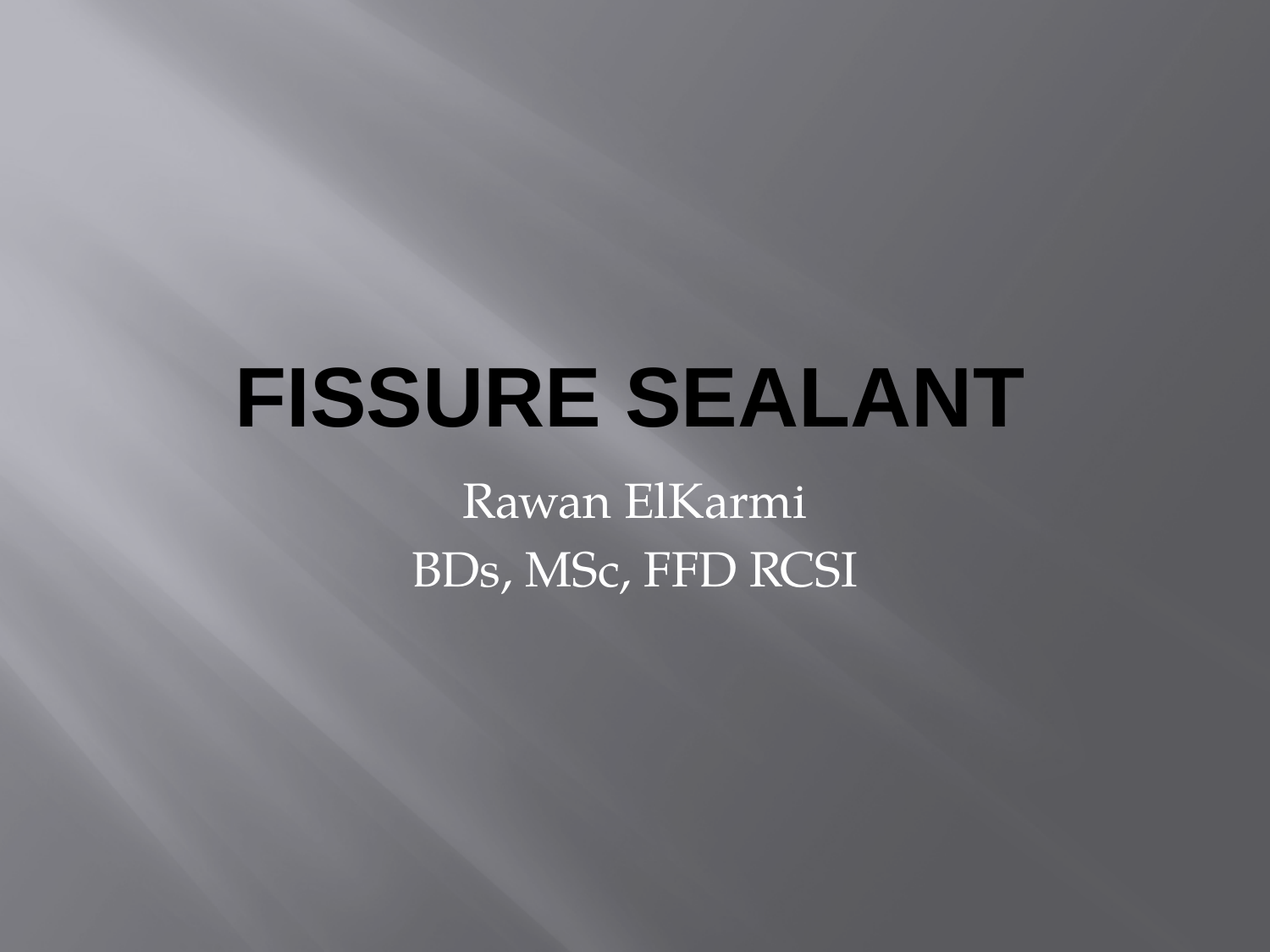

# Fissure sealant
Rawan ElKarmi
BDs, MSc, FFD RCSI